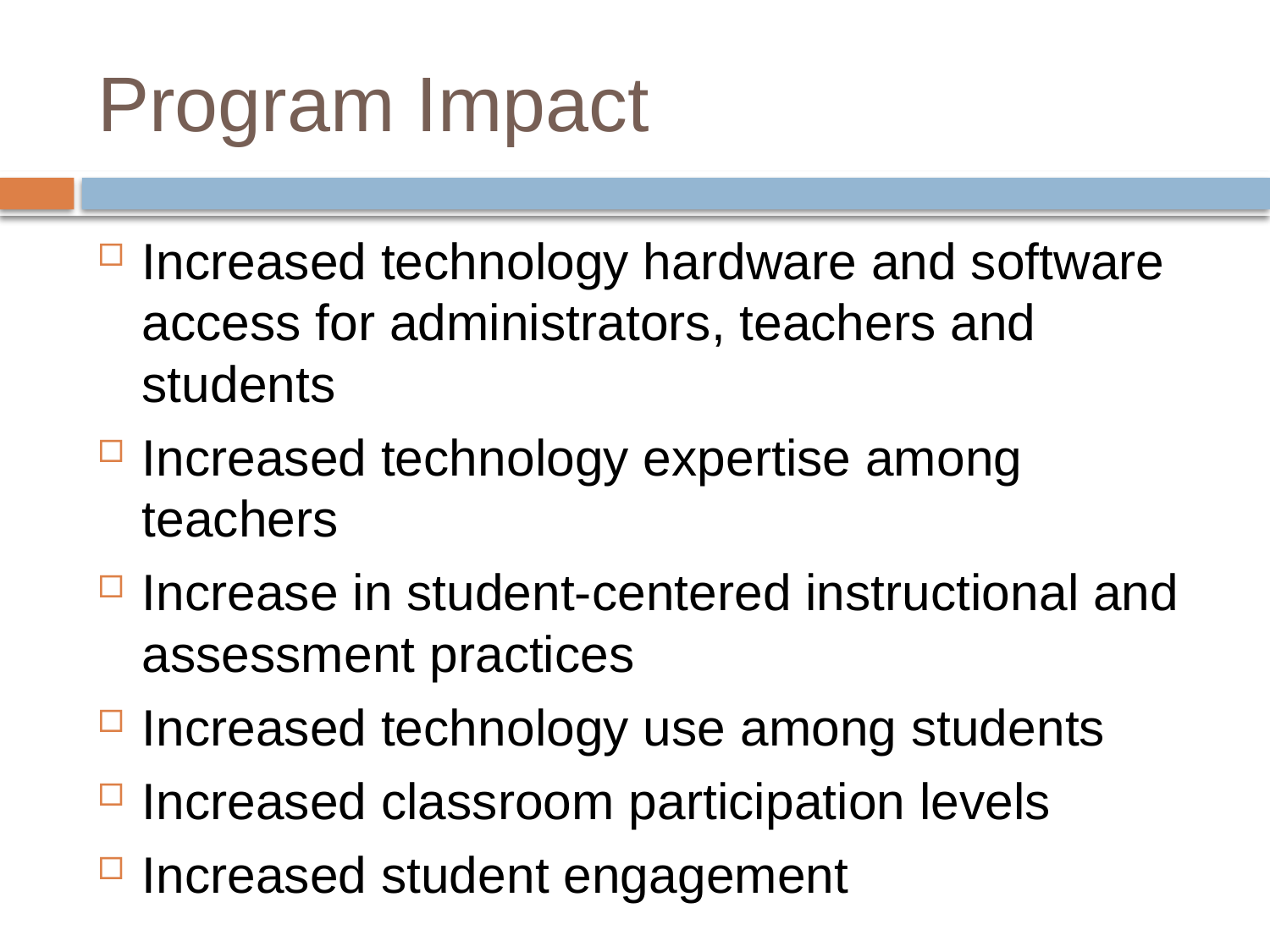

# Program Impact
Increased technology hardware and software access for administrators, teachers and students
Increased technology expertise among teachers
Increase in student-centered instructional and assessment practices
Increased technology use among students
Increased classroom participation levels
Increased student engagement